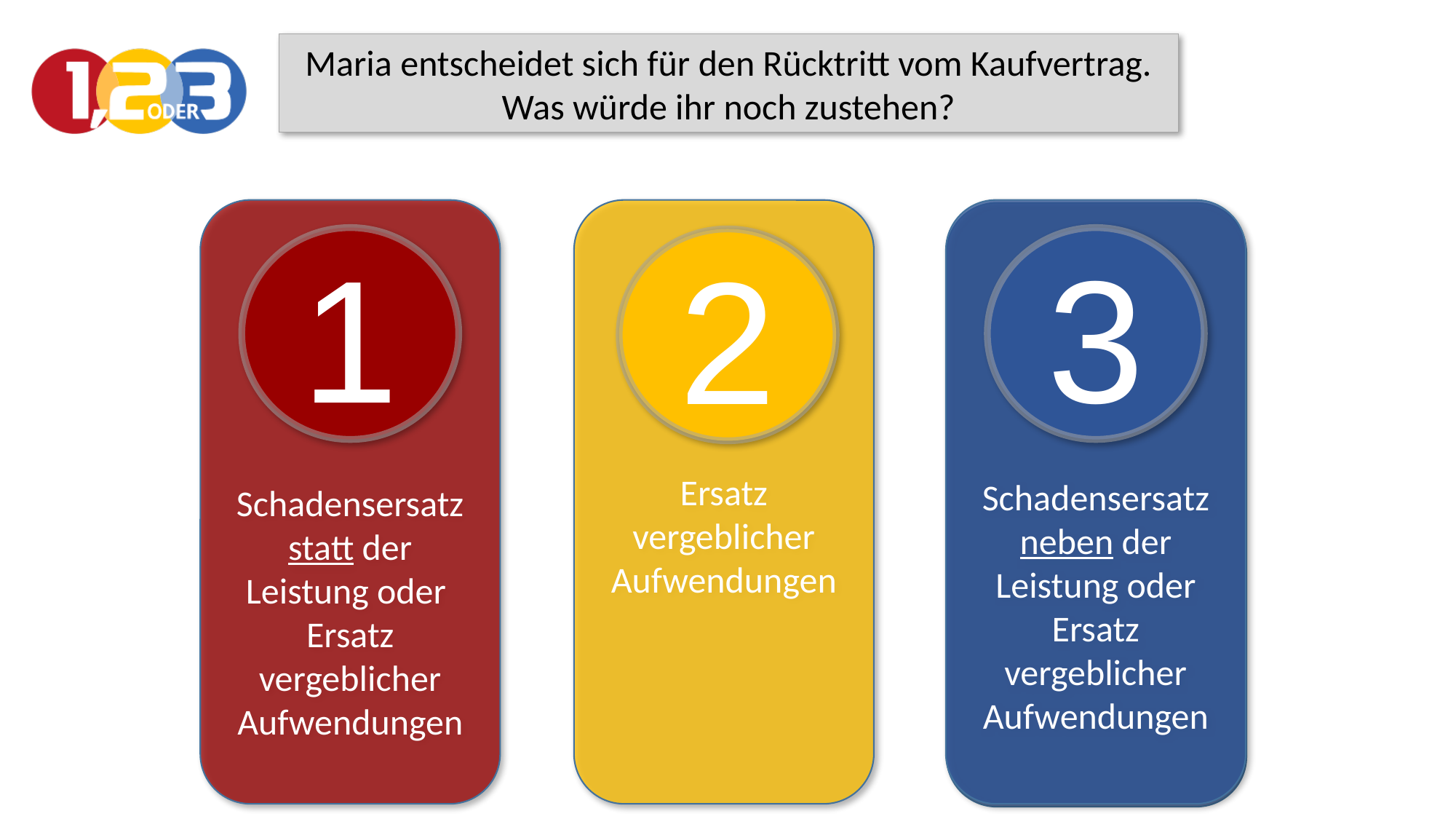

Maria entscheidet sich für den Rücktritt vom Kaufvertrag.
Was würde ihr noch zustehen?

Schadensersatz statt der Leistung oder
Ersatz vergeblicher
Aufwendungen

Ersatz vergeblicher
Aufwendungen

Schadensersatz neben der Leistung oder Ersatz vergeblicher
Aufwendungen

3
1
2